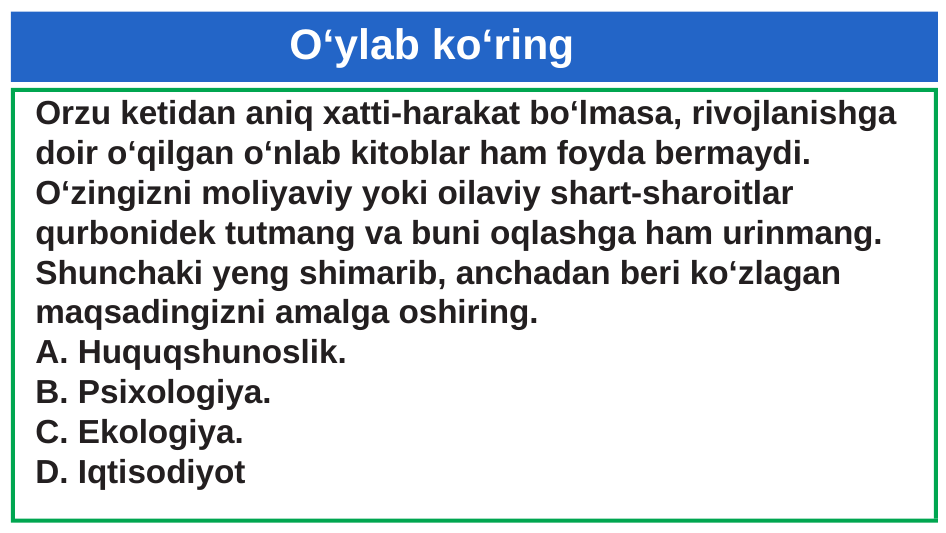

# O‘ylab ko‘ring
Orzu ketidan aniq xatti-harakat bo‘lmasa, rivojlanishga doir o‘qilgan o‘nlab kitoblar ham foyda bermaydi. O‘zingizni moliyaviy yoki oilaviy shart-sharoitlar qurbonidek tutmang va buni oqlashga ham urinmang. Shunchaki yeng shimarib, anchadan beri ko‘zlagan maqsadingizni amalga oshiring.
A. Huquqshunoslik.
B. Psixologiya.
C. Ekologiya.
D. Iqtisodiyot